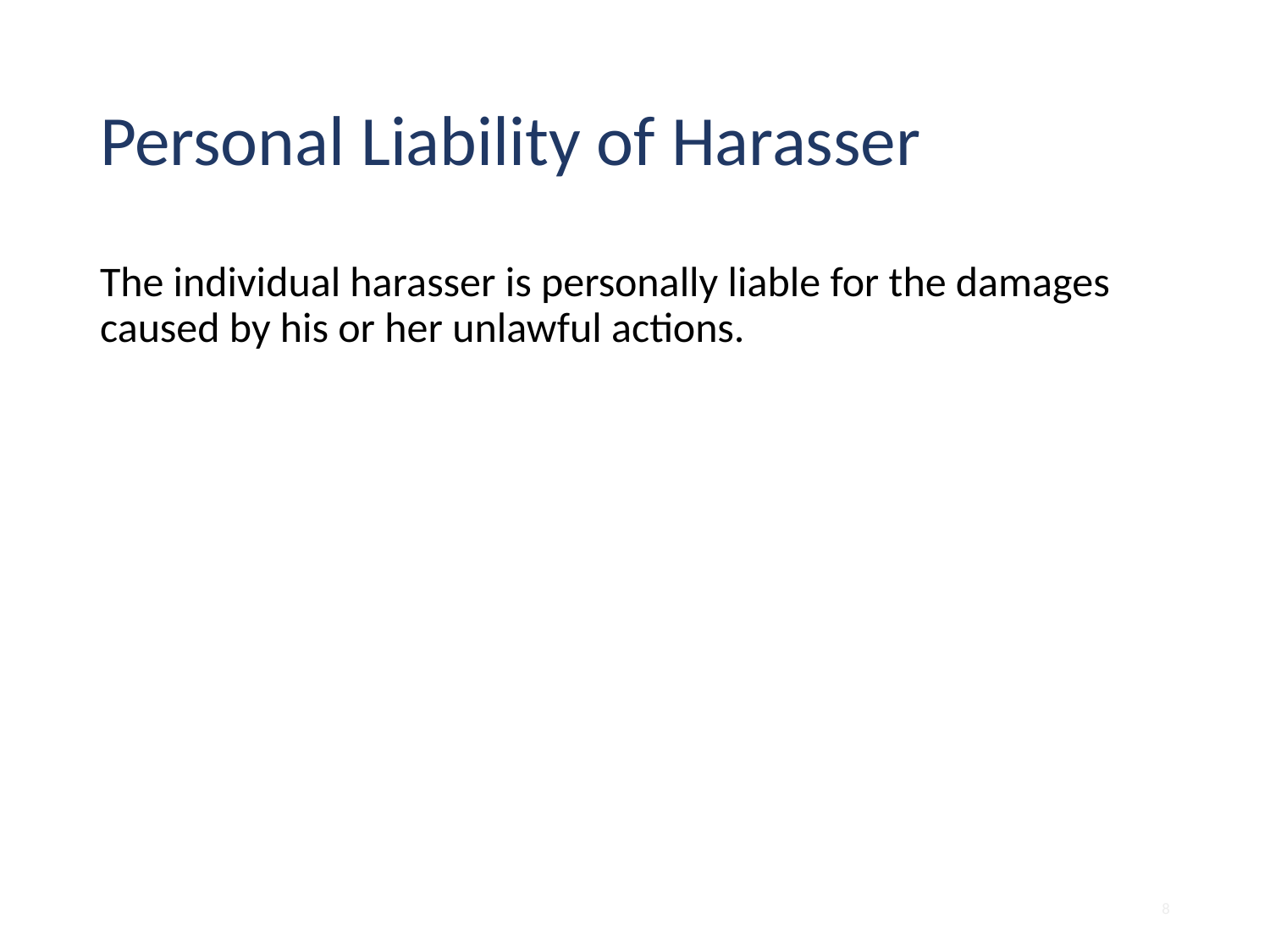

# Personal Liability of Harasser
The individual harasser is personally liable for the damages caused by his or her unlawful actions.
8